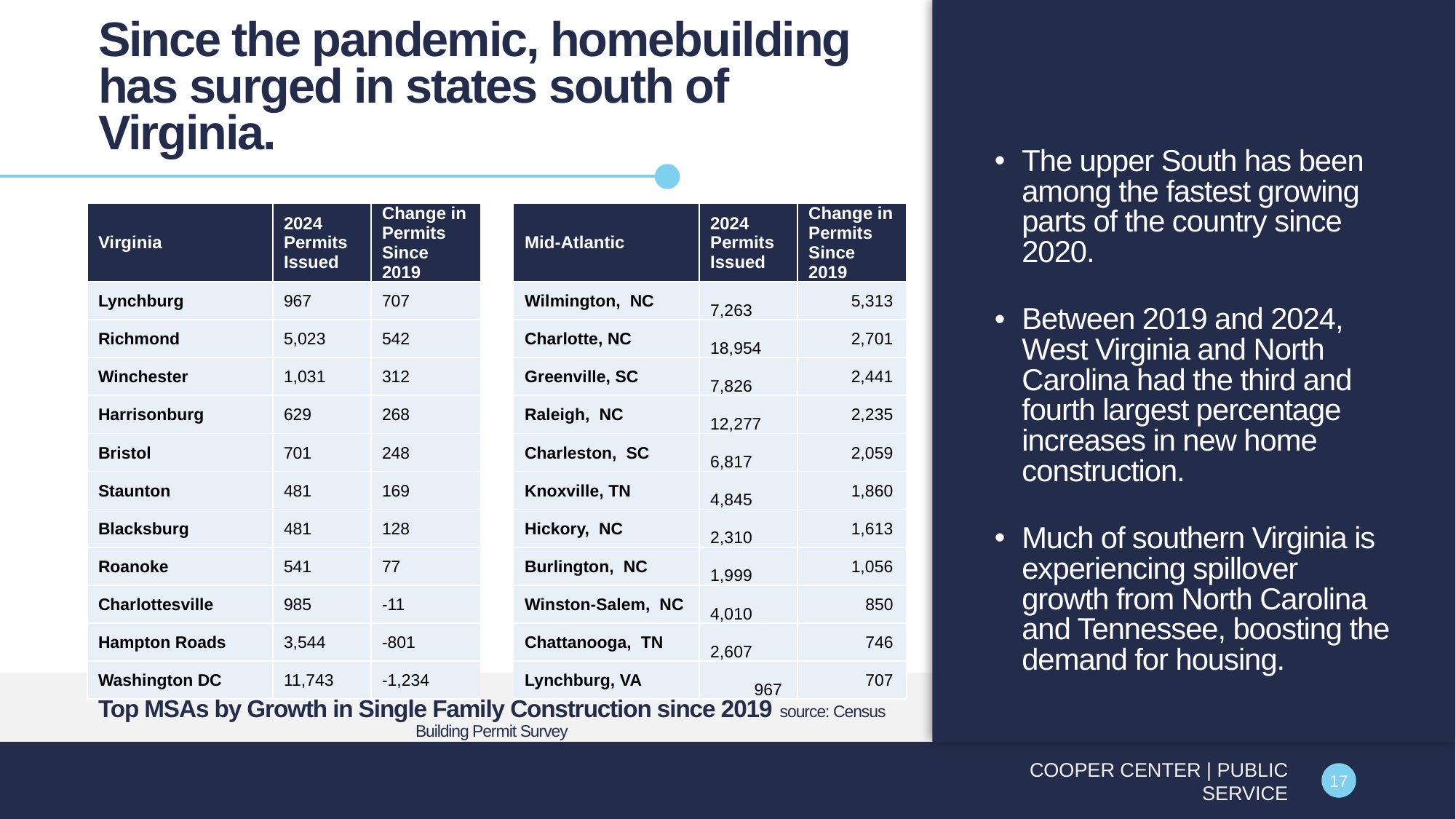

# Since the pandemic, homebuilding has surged in states south of Virginia.
The upper South has been among the fastest growing parts of the country since 2020.
Between 2019 and 2024, West Virginia and North Carolina had the third and fourth largest percentage increases in new home construction.
Much of southern Virginia is experiencing spillover growth from North Carolina and Tennessee, boosting the demand for housing.

| Virginia | 2024 Permits Issued | Change in Permits Since 2019 |  | Mid-Atlantic | 2024 Permits Issued | Change in Permits Since 2019 |
| --- | --- | --- | --- | --- | --- | --- |
| Lynchburg | 967 | 707 |  | Wilmington, NC | 7,263 | 5,313 |
| Richmond | 5,023 | 542 |  | Charlotte, NC | 18,954 | 2,701 |
| Winchester | 1,031 | 312 |  | Greenville, SC | 7,826 | 2,441 |
| Harrisonburg | 629 | 268 |  | Raleigh, NC | 12,277 | 2,235 |
| Bristol | 701 | 248 |  | Charleston, SC | 6,817 | 2,059 |
| Staunton | 481 | 169 |  | Knoxville, TN | 4,845 | 1,860 |
| Blacksburg | 481 | 128 |  | Hickory, NC | 2,310 | 1,613 |
| Roanoke | 541 | 77 |  | Burlington, NC | 1,999 | 1,056 |
| Charlottesville | 985 | -11 |  | Winston-Salem, NC | 4,010 | 850 |
| Hampton Roads | 3,544 | -801 |  | Chattanooga, TN | 2,607 | 746 |
| Washington DC | 11,743 | -1,234 |  | Lynchburg, VA | 967 | 707 |
Top MSAs by Growth in Single Family Construction since 2019 source: Census Building Permit Survey
COOPER CENTER | PUBLIC SERVICE
17